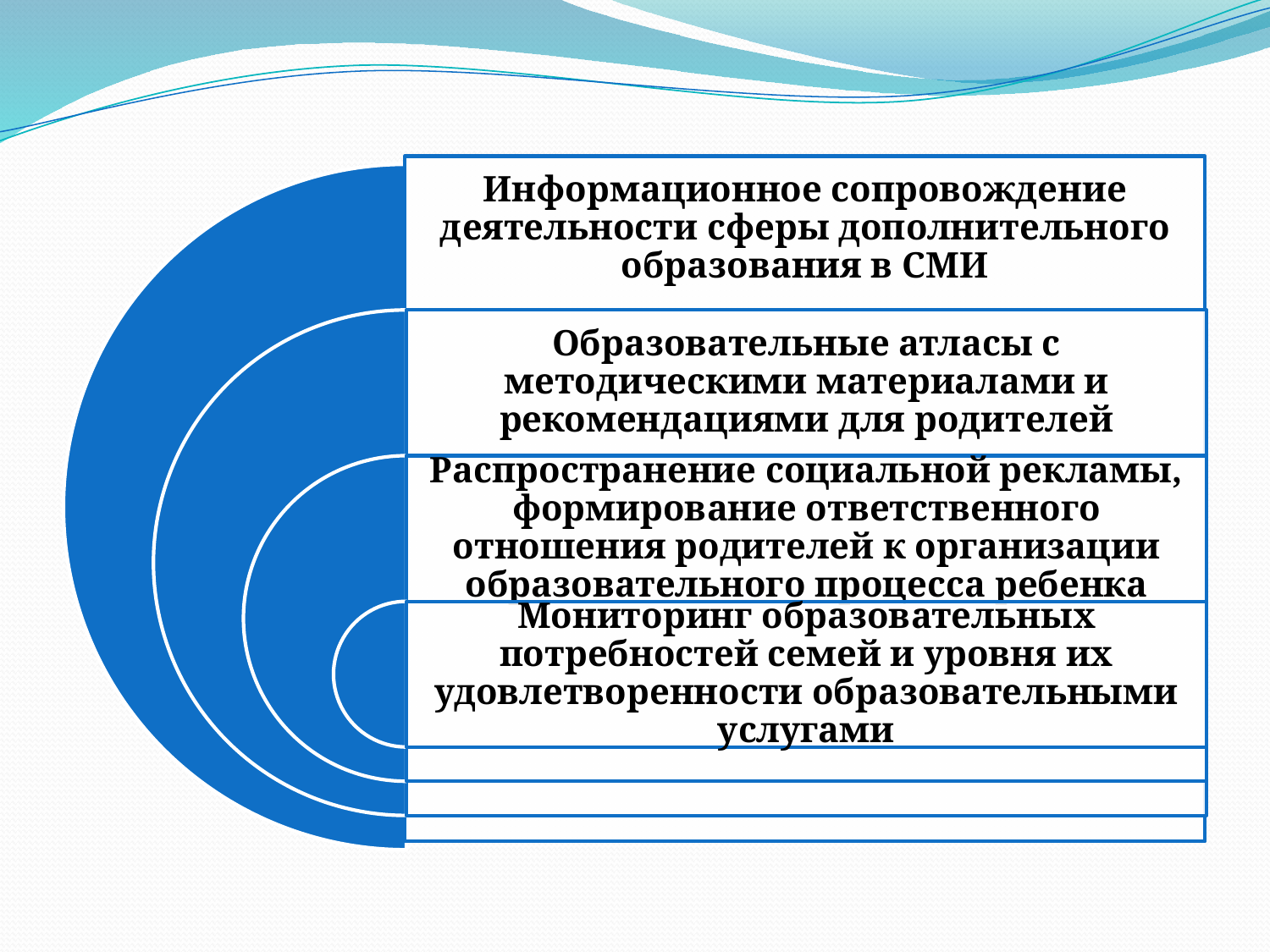

Информационное сопровождение деятельности сферы дополнительного образования в СМИ
Образовательные атласы с методическими материалами и рекомендациями для родителей
Распространение социальной рекламы, формирование ответственного отношения родителей к организации образовательного процесса ребенка
Мониторинг образовательных потребностей семей и уровня их удовлетворенности образовательными услугами